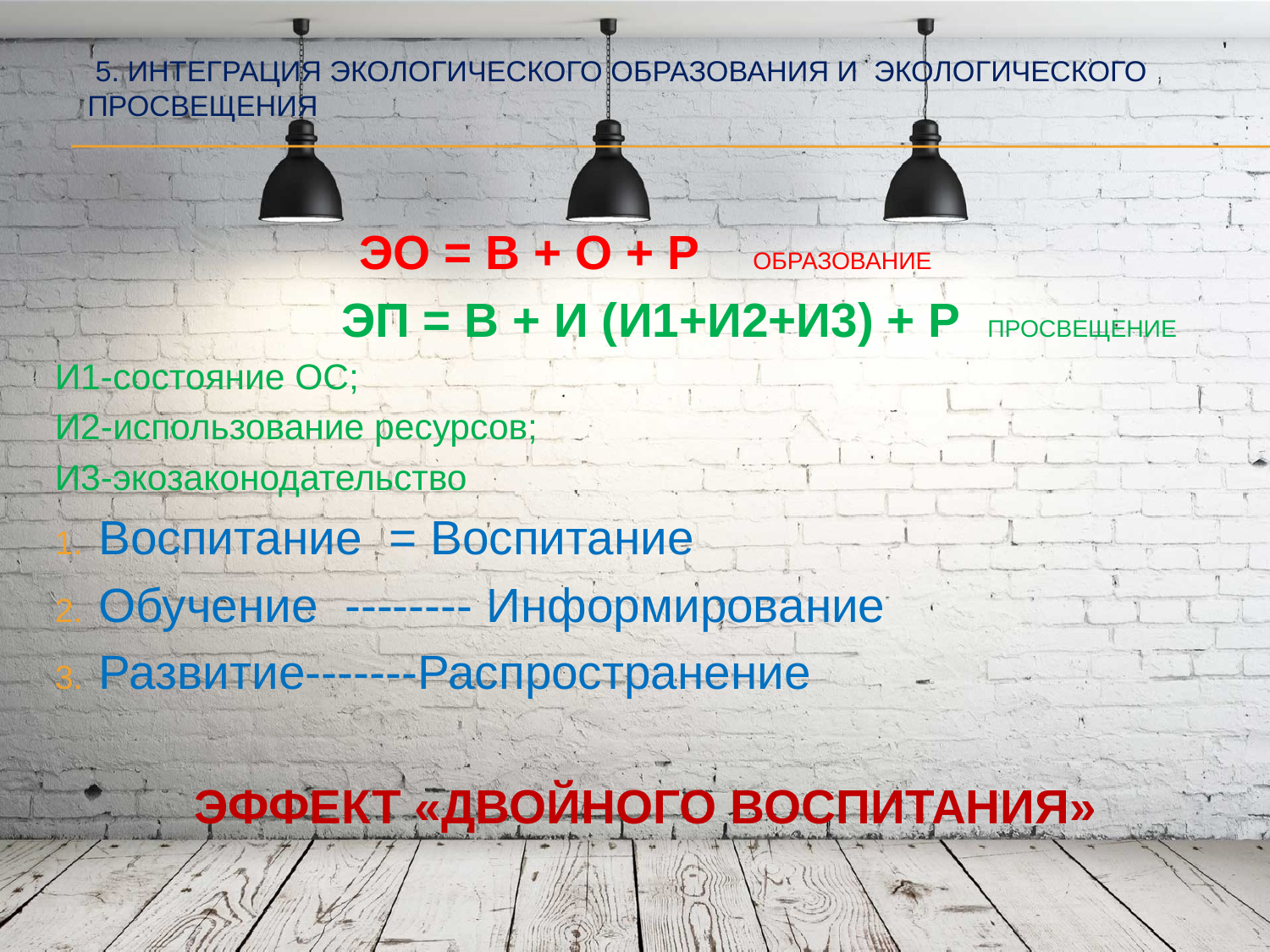

# 5. интеграция экологического образования и  экологического просвещения
ЭО = В + О + Р    ОБРАЗОВАНИЕ
                 ЭП = В + И (И1+И2+И3) + Р  ПРОСВЕЩЕНИЕ
И1-состояние ОС;
И2-использование ресурсов;
И3-экозаконодательство
Воспитание  = Воспитание
Обучение  -------- Информирование
Развитие-------Распространение

ЭФФЕКТ «ДВОЙНОГО ВОСПИТАНИЯ»